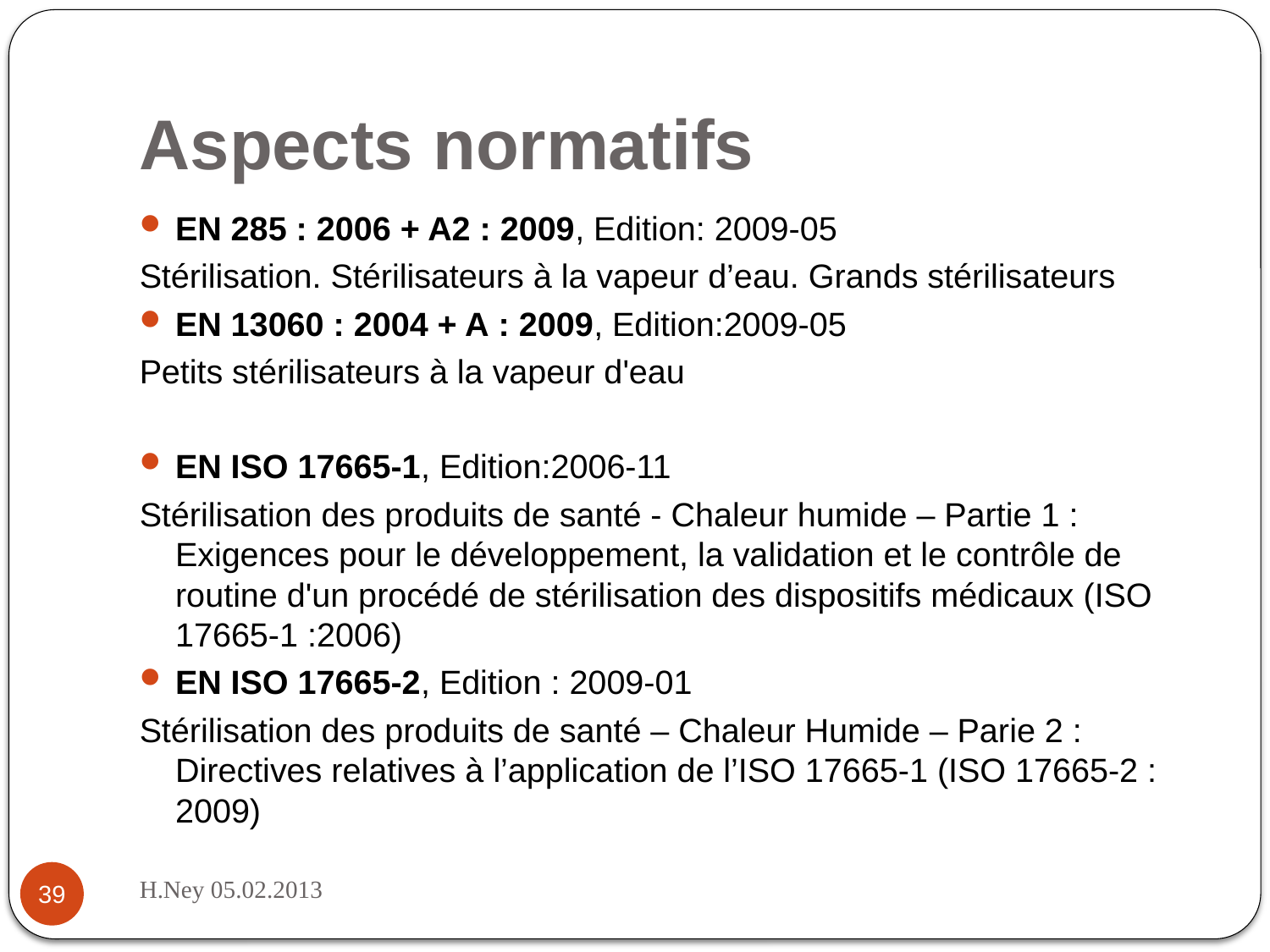

# Aspects normatifs
EN 285 : 2006 + A2 : 2009, Edition: 2009-05
Stérilisation. Stérilisateurs à la vapeur d’eau. Grands stérilisateurs
EN 13060 : 2004 + A : 2009, Edition:2009-05
Petits stérilisateurs à la vapeur d'eau

EN ISO 17665-1, Edition:2006-11
Stérilisation des produits de santé - Chaleur humide – Partie 1 : Exigences pour le développement, la validation et le contrôle de routine d'un procédé de stérilisation des dispositifs médicaux (ISO 17665-1 :2006)
EN ISO 17665-2, Edition : 2009-01
Stérilisation des produits de santé – Chaleur Humide – Parie 2 : Directives relatives à l’application de l’ISO 17665-1 (ISO 17665-2 : 2009)

H.Ney 05.02.2013
39